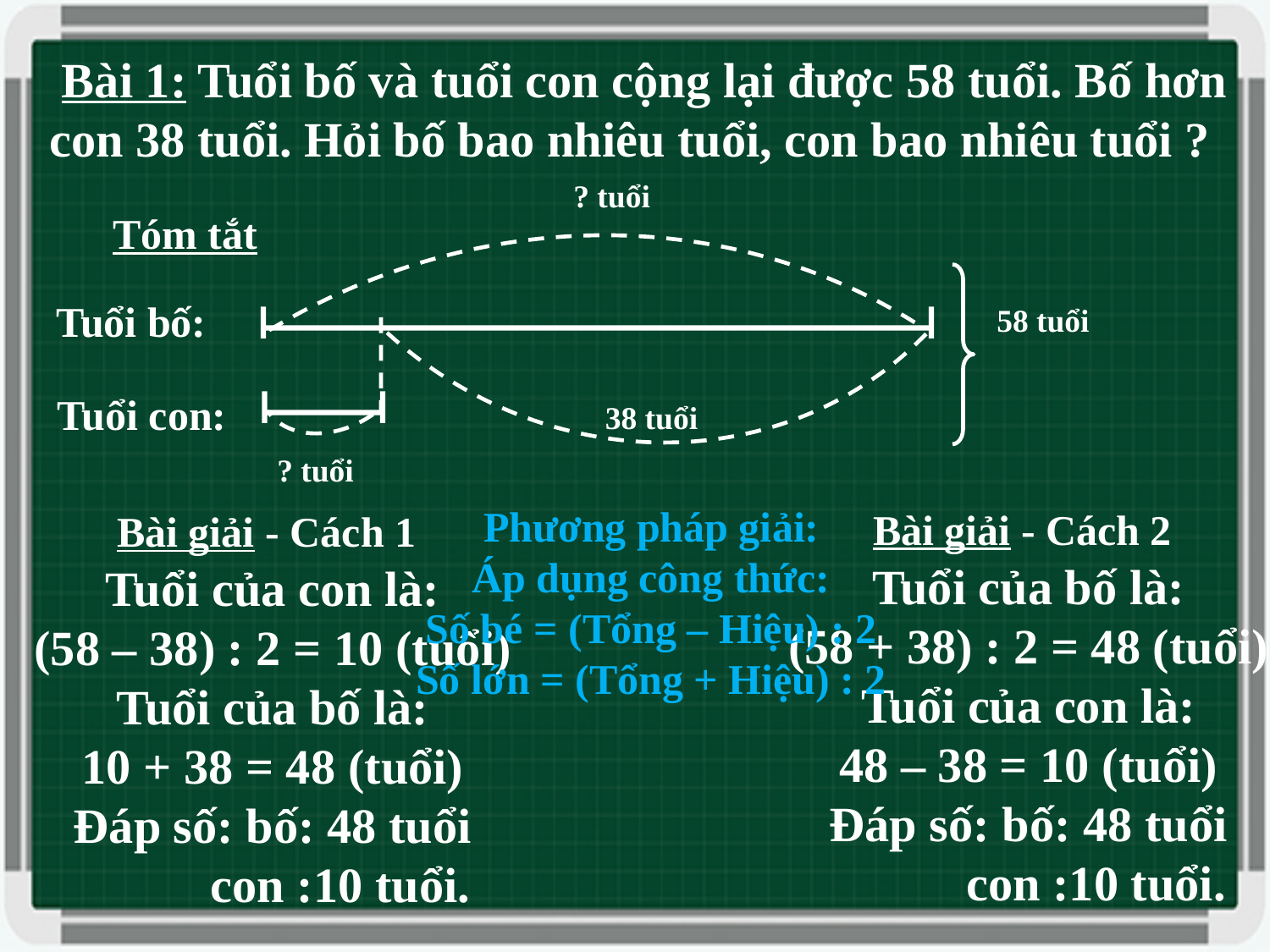

Bài 1: Tuổi bố và tuổi con cộng lại được 58 tuổi. Bố hơn con 38 tuổi. Hỏi bố bao nhiêu tuổi, con bao nhiêu tuổi ?

? tuổi
Tóm tắt

Tuổi bố:
58 tuổi

Tuổi con:

38 tuổi

? tuổi
Bài giải - Cách 2
Tuổi của bố là:
(58 + 38) : 2 = 48 (tuổi)
Tuổi của con là:
48 – 38 = 10 (tuổi)
Đáp số: bố: 48 tuổi
           con :10 tuổi.
Bài giải - Cách 1
Tuổi của con là:
(58 – 38) : 2 = 10 (tuổi)
Tuổi của bố là:
10 + 38 = 48 (tuổi)
Đáp số: bố: 48 tuổi
           con :10 tuổi.
Phương pháp giải:
Áp dụng công thức:
Số bé = (Tổng – Hiệu) : 2
Số lớn = (Tổng + Hiệu) : 2